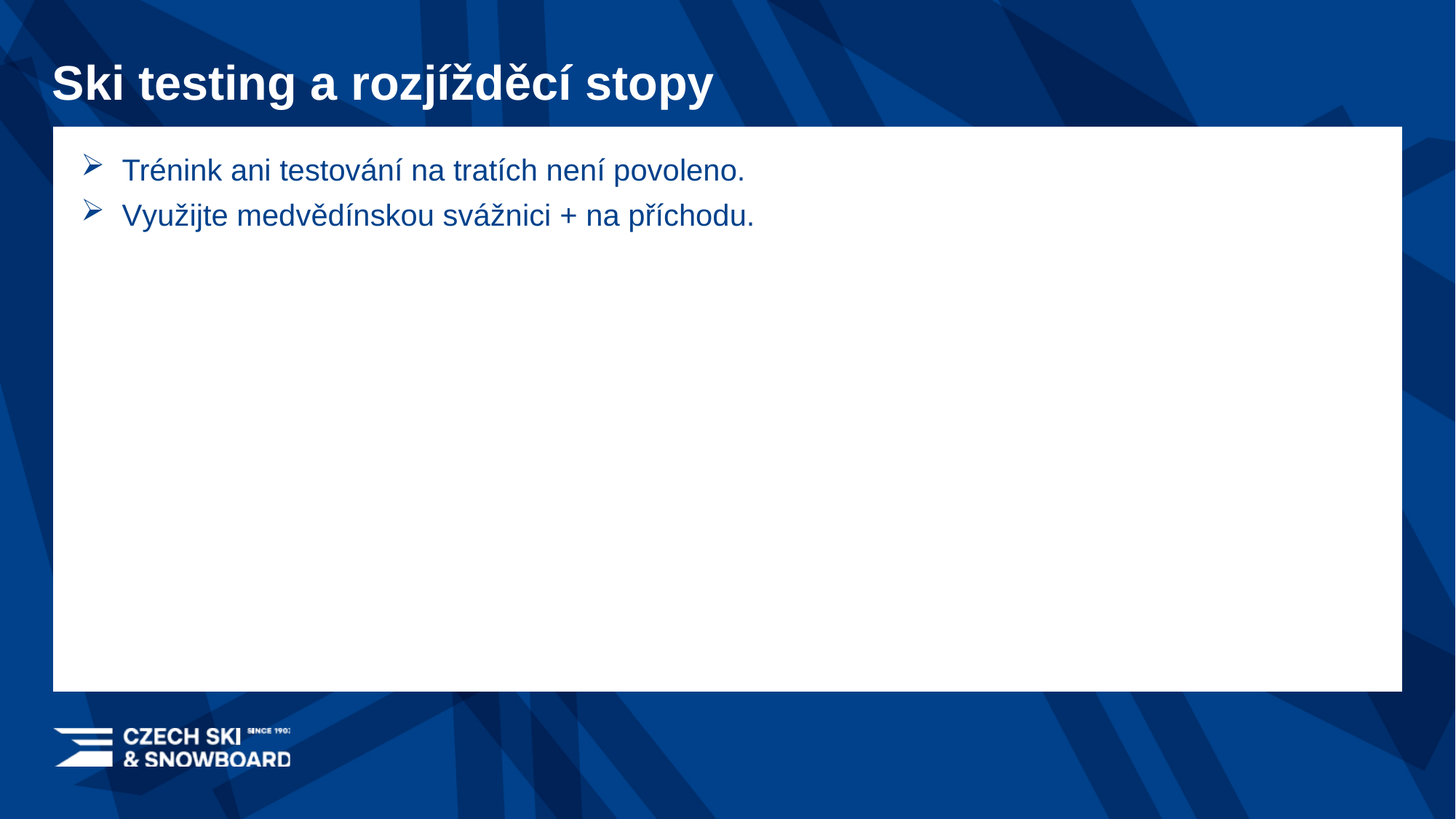

# Ski testing a rozjížděcí stopy
Trénink ani testování na tratích není povoleno.
Využijte medvědínskou svážnici + na příchodu.